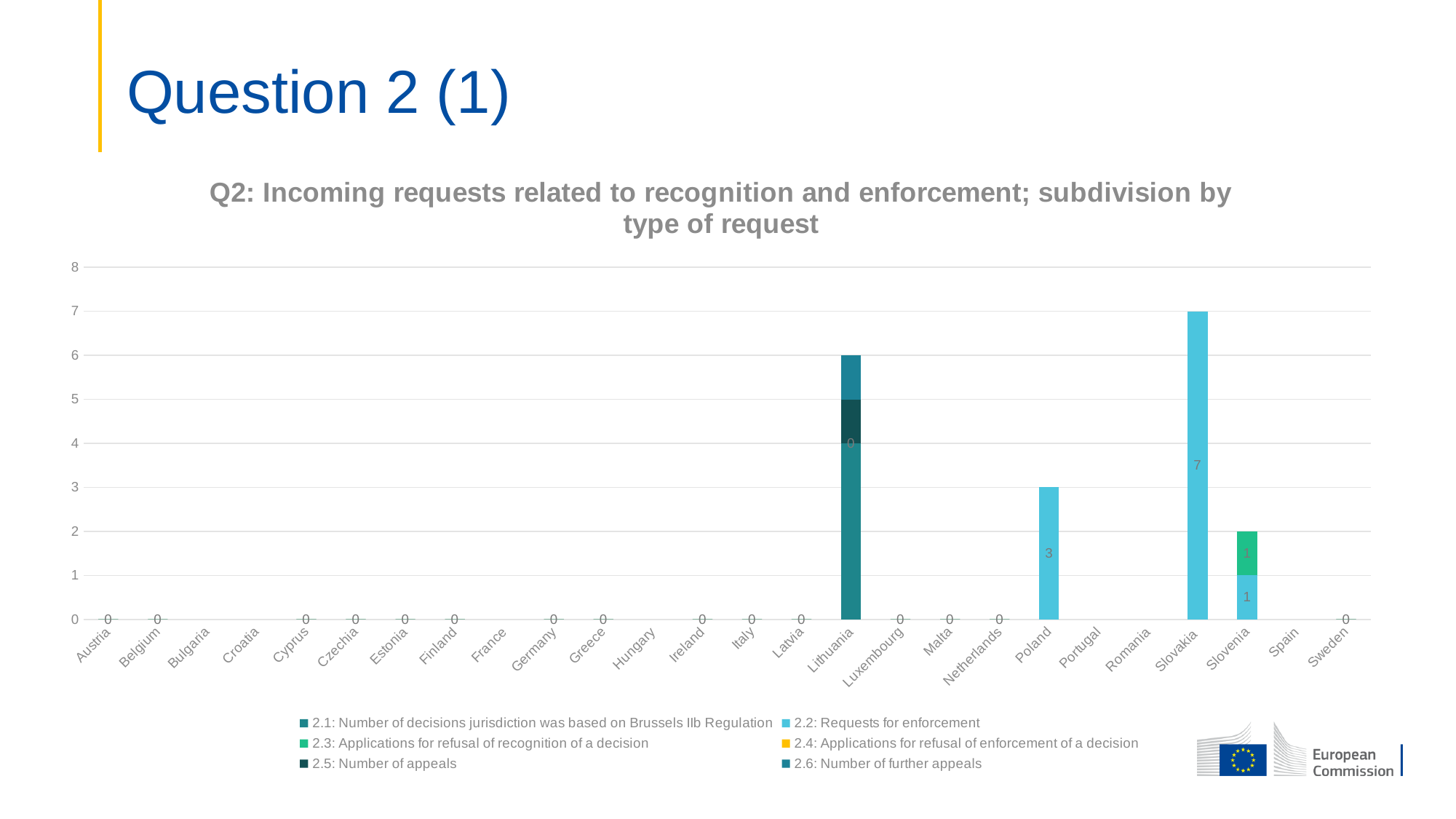

# Question 2 (1)

### Chart: Q2: Incoming requests related to recognition and enforcement; subdivision by type of request

| Category | 2.1: Number of decisions jurisdiction was based on Brussels IIb Regulation | 2.2: Requests for enforcement  | 2.3: Applications for refusal of recognition of a decision  | 2.4: Applications for refusal of enforcement of a decision  | 2.5: Number of appeals | 2.6: Number of further appeals  |
|---|---|---|---|---|---|---|
| Austria | 0.0 | 0.0 | 0.0 | 0.0 | 0.0 | 0.0 |
| Belgium | 0.0 | 0.0 | 0.0 | 0.0 | 0.0 | 0.0 |
| Bulgaria | None | None | None | None | None | None |
| Croatia | None | None | None | None | None | None |
| Cyprus | 0.0 | 0.0 | 0.0 | 0.0 | 0.0 | 0.0 |
| Czechia | 0.0 | 0.0 | 0.0 | 0.0 | 0.0 | 0.0 |
| Estonia | 0.0 | 0.0 | 0.0 | 0.0 | 0.0 | 0.0 |
| Finland | 0.0 | 0.0 | 0.0 | 0.0 | 0.0 | 0.0 |
| France | None | None | None | None | None | None |
| Germany | 0.0 | 0.0 | 0.0 | 0.0 | 0.0 | 0.0 |
| Greece | 0.0 | 0.0 | 0.0 | 0.0 | 0.0 | 0.0 |
| Hungary | None | None | None | None | None | None |
| Ireland | 0.0 | 0.0 | 0.0 | 0.0 | 0.0 | 0.0 |
| Italy | 0.0 | 0.0 | 0.0 | 0.0 | 0.0 | 0.0 |
| Latvia | 0.0 | 0.0 | 0.0 | 0.0 | 0.0 | 0.0 |
| Lithuania | 4.0 | 0.0 | 0.0 | 0.0 | 1.0 | 1.0 |
| Luxembourg | 0.0 | 0.0 | 0.0 | 0.0 | 0.0 | 0.0 |
| Malta | 0.0 | 0.0 | 0.0 | 0.0 | 0.0 | 0.0 |
| Netherlands | 0.0 | 0.0 | 0.0 | 0.0 | 0.0 | 0.0 |
| Poland | 0.0 | 3.0 | 0.0 | 0.0 | 0.0 | 0.0 |
| Portugal | None | None | None | None | None | None |
| Romania | None | None | None | None | None | None |
| Slovakia  | 0.0 | 7.0 | 0.0 | 0.0 | 0.0 | 0.0 |
| Slovenia | 0.0 | 1.0 | 1.0 | 0.0 | 0.0 | 0.0 |
| Spain | None | None | None | None | None | None |
| Sweden | 0.0 | 0.0 | 0.0 | 0.0 | 0.0 | 0.0 |